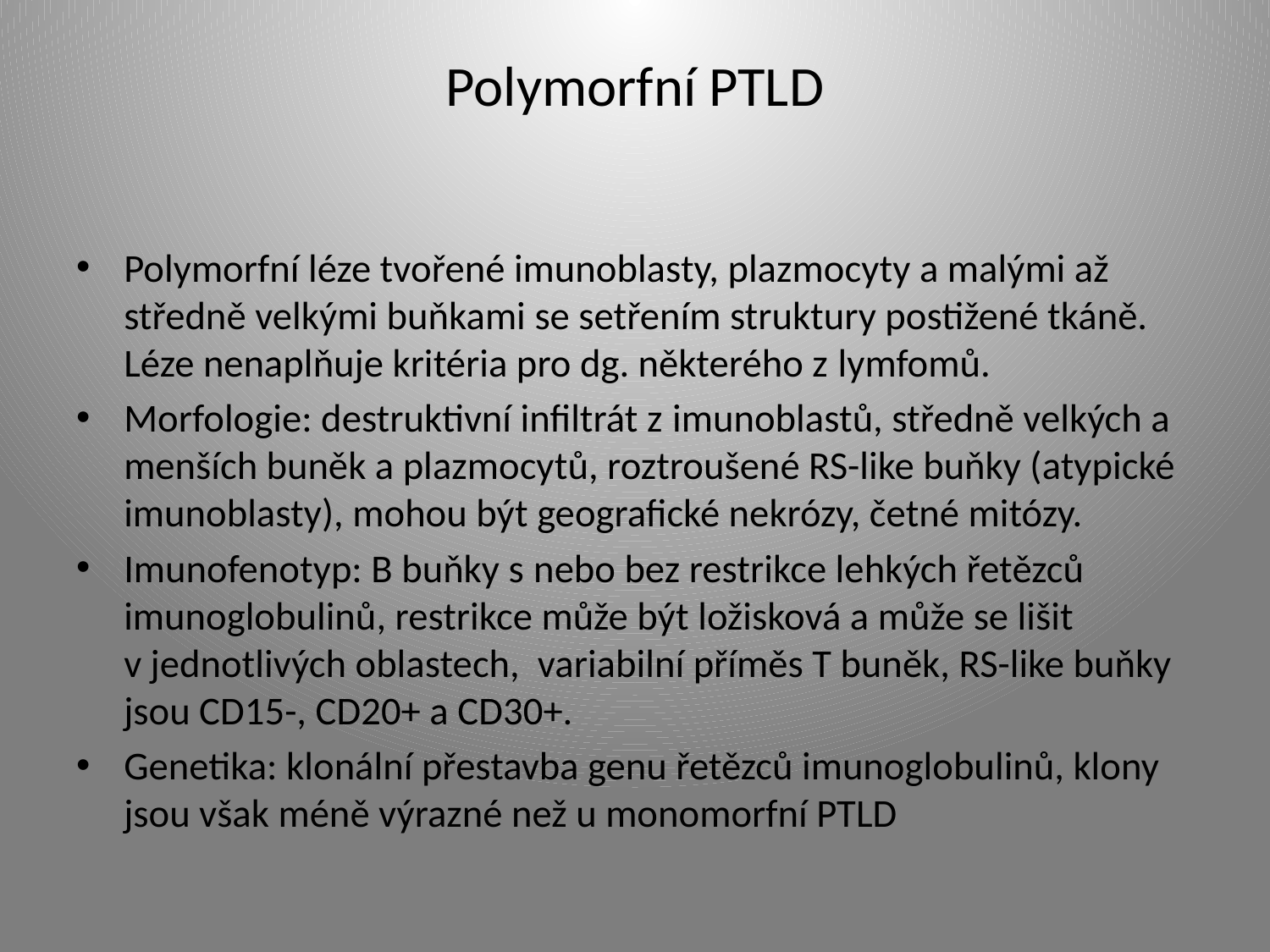

# Polymorfní PTLD
Polymorfní léze tvořené imunoblasty, plazmocyty a malými až středně velkými buňkami se setřením struktury postižené tkáně. Léze nenaplňuje kritéria pro dg. některého z lymfomů.
Morfologie: destruktivní infiltrát z imunoblastů, středně velkých a menších buněk a plazmocytů, roztroušené RS-like buňky (atypické imunoblasty), mohou být geografické nekrózy, četné mitózy.
Imunofenotyp: B buňky s nebo bez restrikce lehkých řetězců imunoglobulinů, restrikce může být ložisková a může se lišit v jednotlivých oblastech,  variabilní příměs T buněk, RS-like buňky jsou CD15-, CD20+ a CD30+.
Genetika: klonální přestavba genu řetězců imunoglobulinů, klony jsou však méně výrazné než u monomorfní PTLD